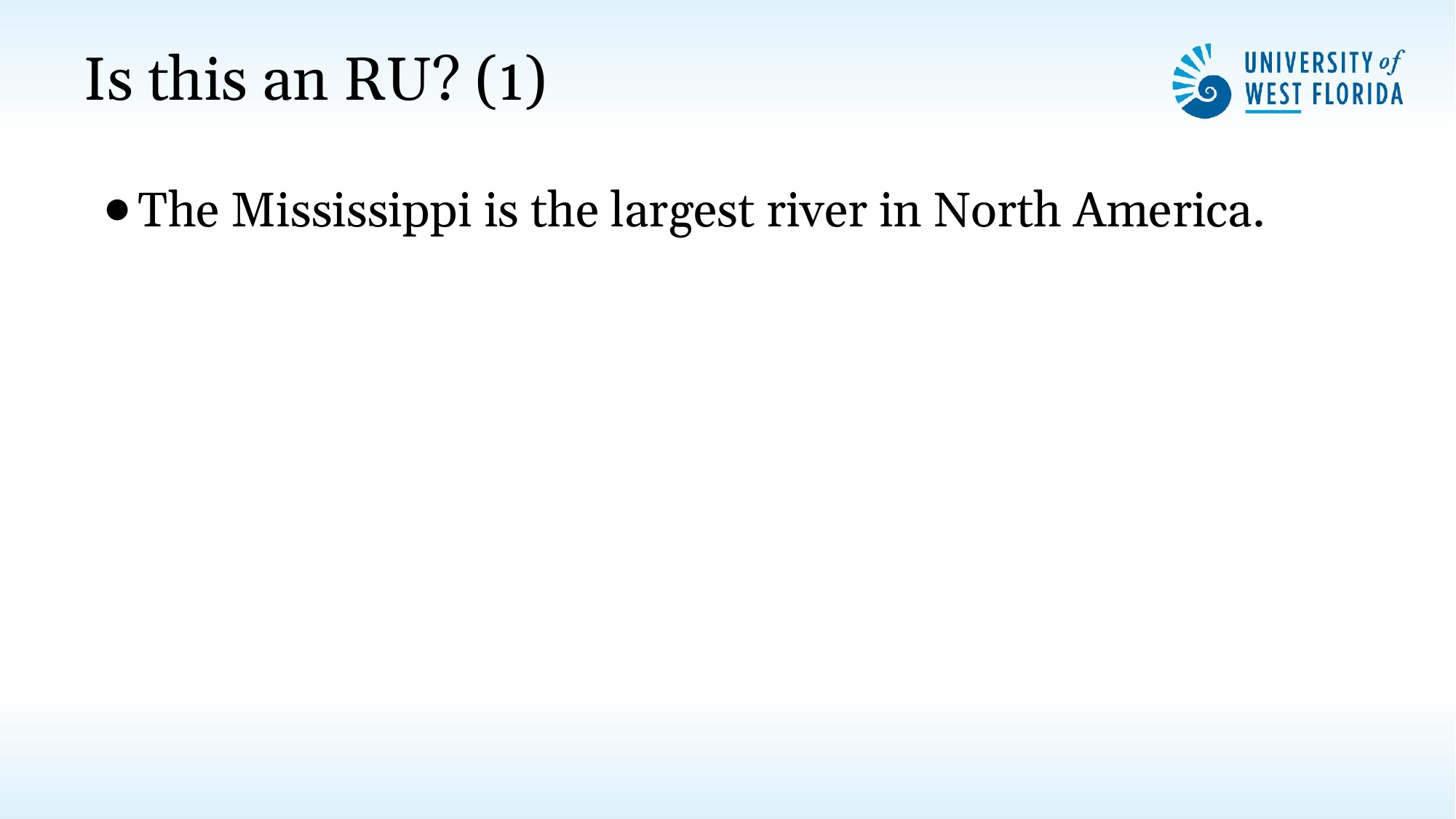

# Is this an RU? (1)
The Mississippi is the largest river in North America.